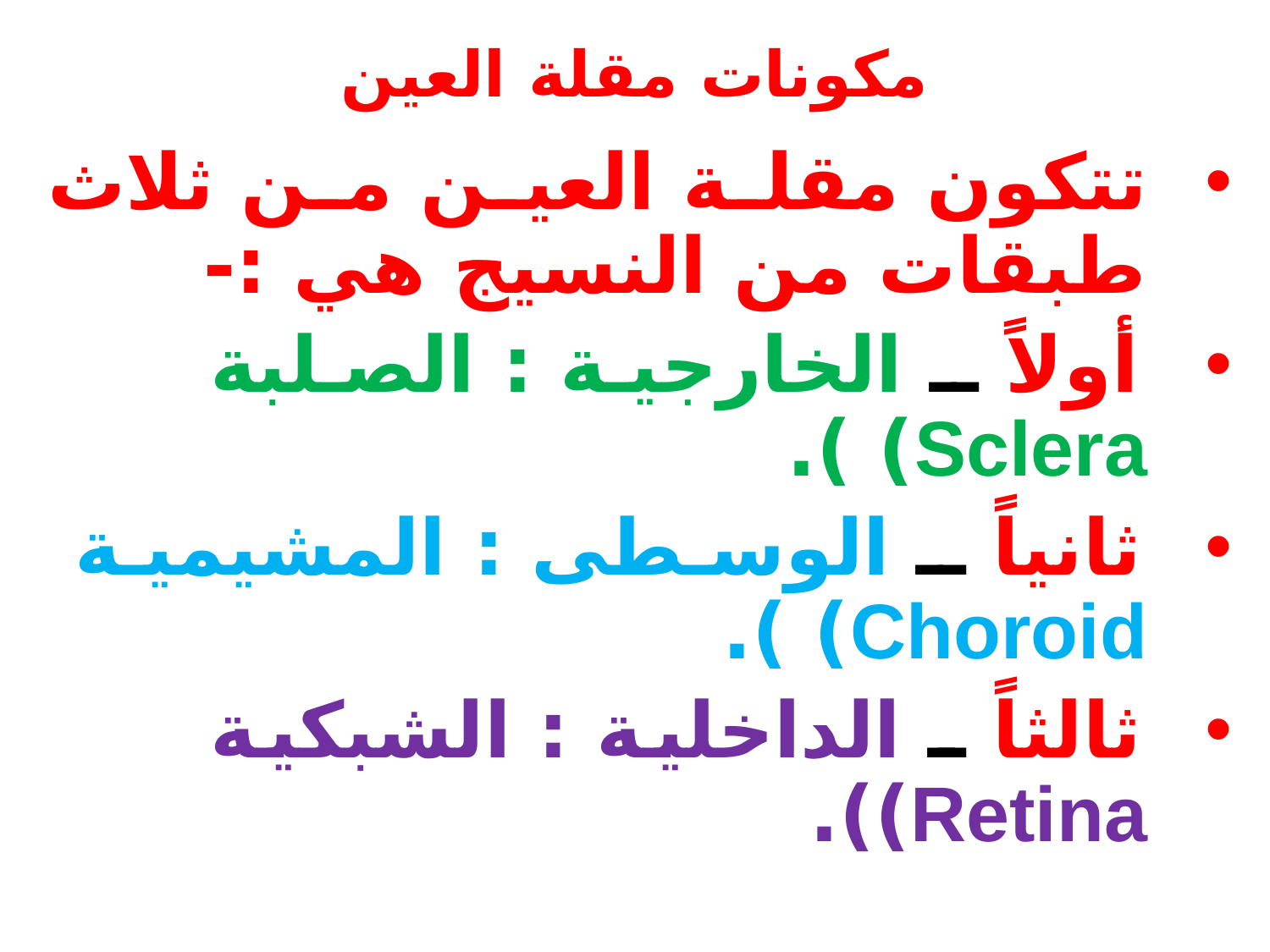

# مكونات مقلة العين
تتكون مقلة العين من ثلاث طبقات من النسيج هي :-
أولاً ـ الخارجية : الصلبة       Sclera) ).
ثانياً ـ الوسطى : المشيمية  Choroid) ).
ثالثاً ـ الداخلية : الشبكية       Retina)).

وسنشرح مكونات مقلة العين بالتفصيل فيما يلي:-